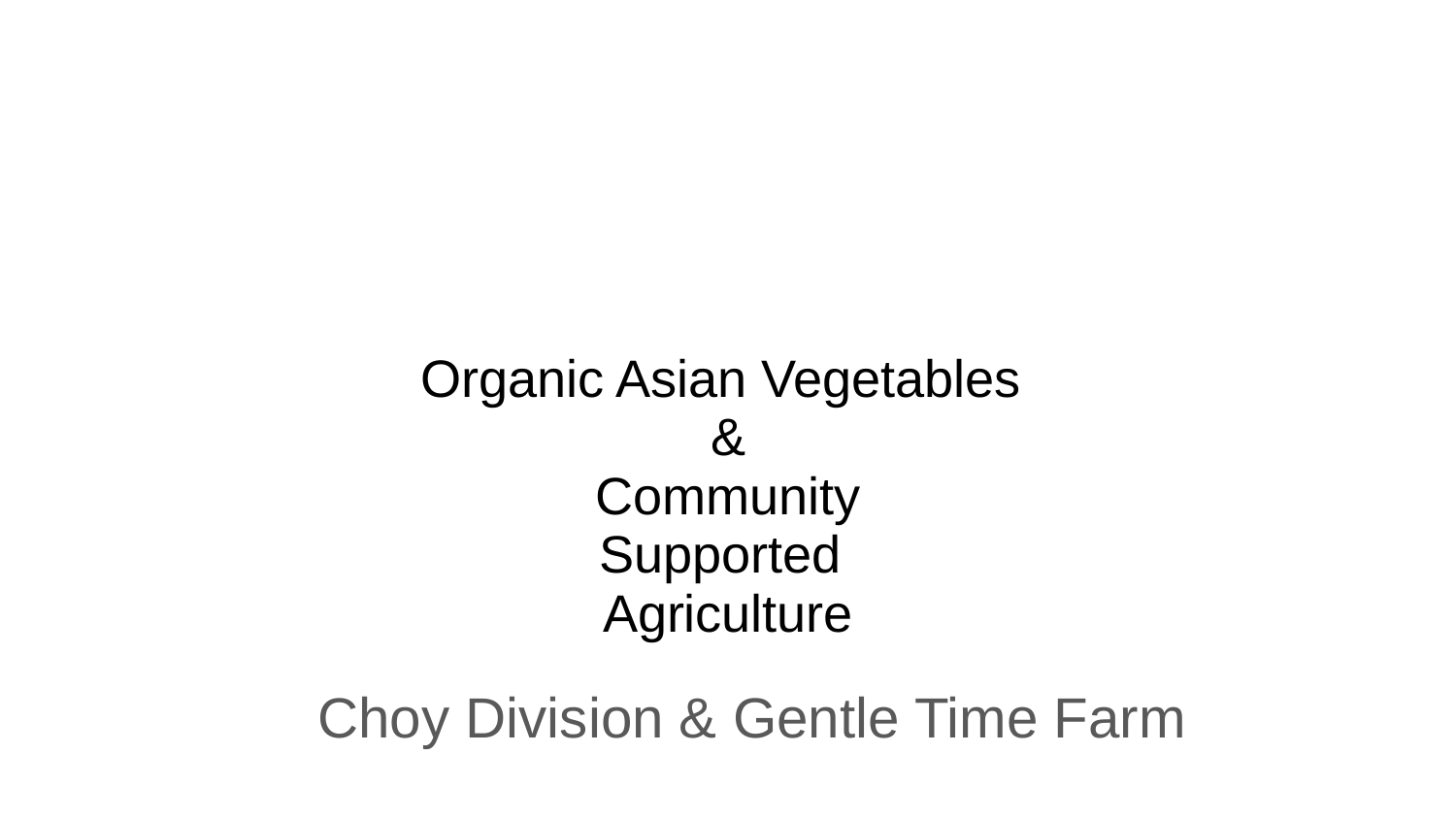

# Organic Asian Vegetables
&
 Community
Supported
Agriculture
Choy Division & Gentle Time Farm